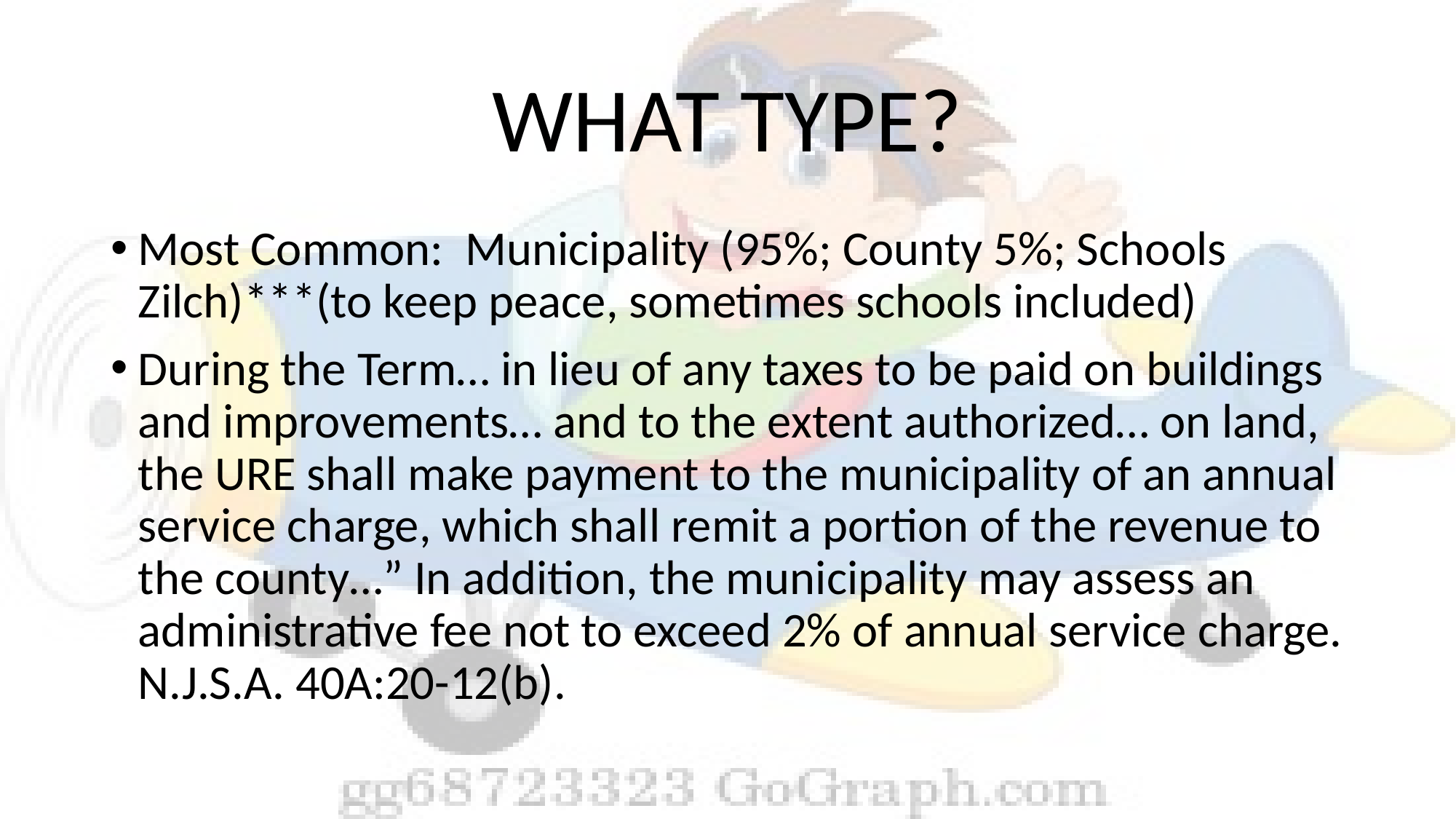

# WHAT TYPE?
Most Common:  Municipality (95%; County 5%; Schools Zilch)***(to keep peace, sometimes schools included)
During the Term… in lieu of any taxes to be paid on buildings and improvements… and to the extent authorized… on land, the URE shall make payment to the municipality of an annual service charge, which shall remit a portion of the revenue to the county…” In addition, the municipality may assess an administrative fee not to exceed 2% of annual service charge. N.J.S.A. 40A:20-12(b).